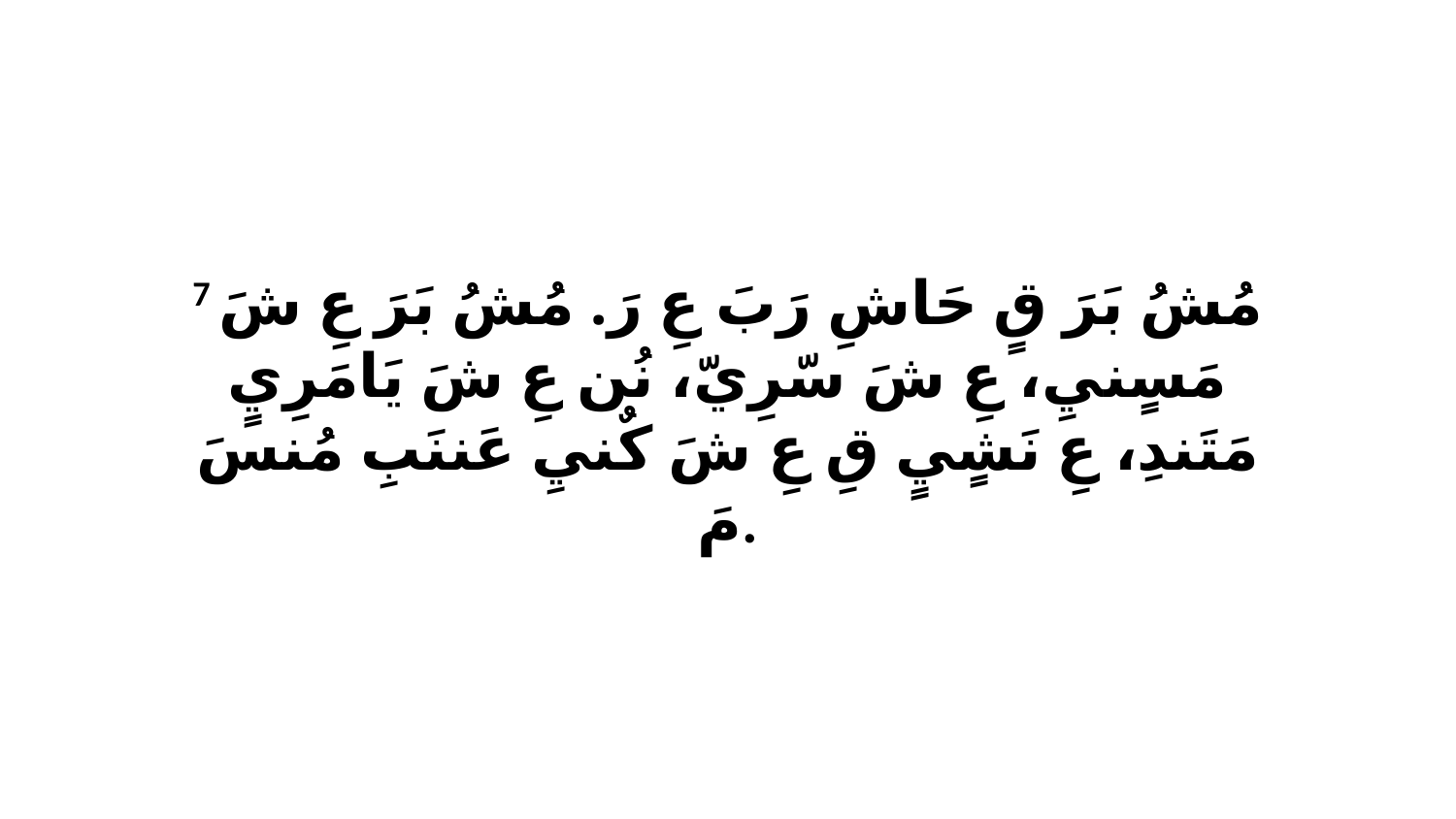

7 مُشُ بَرَ قٍ حَاشِ رَبَ عِ رَ. مُشُ بَرَ عِ شَ مَسٍنيِ، عِ شَ سّرِيّ، نُن عِ شَ يَامَرِيٍ مَتَندِ، عِ نَشٍيٍ قِ عِ شَ كٌنيِ عَننَبِ مُنسَ مَ.